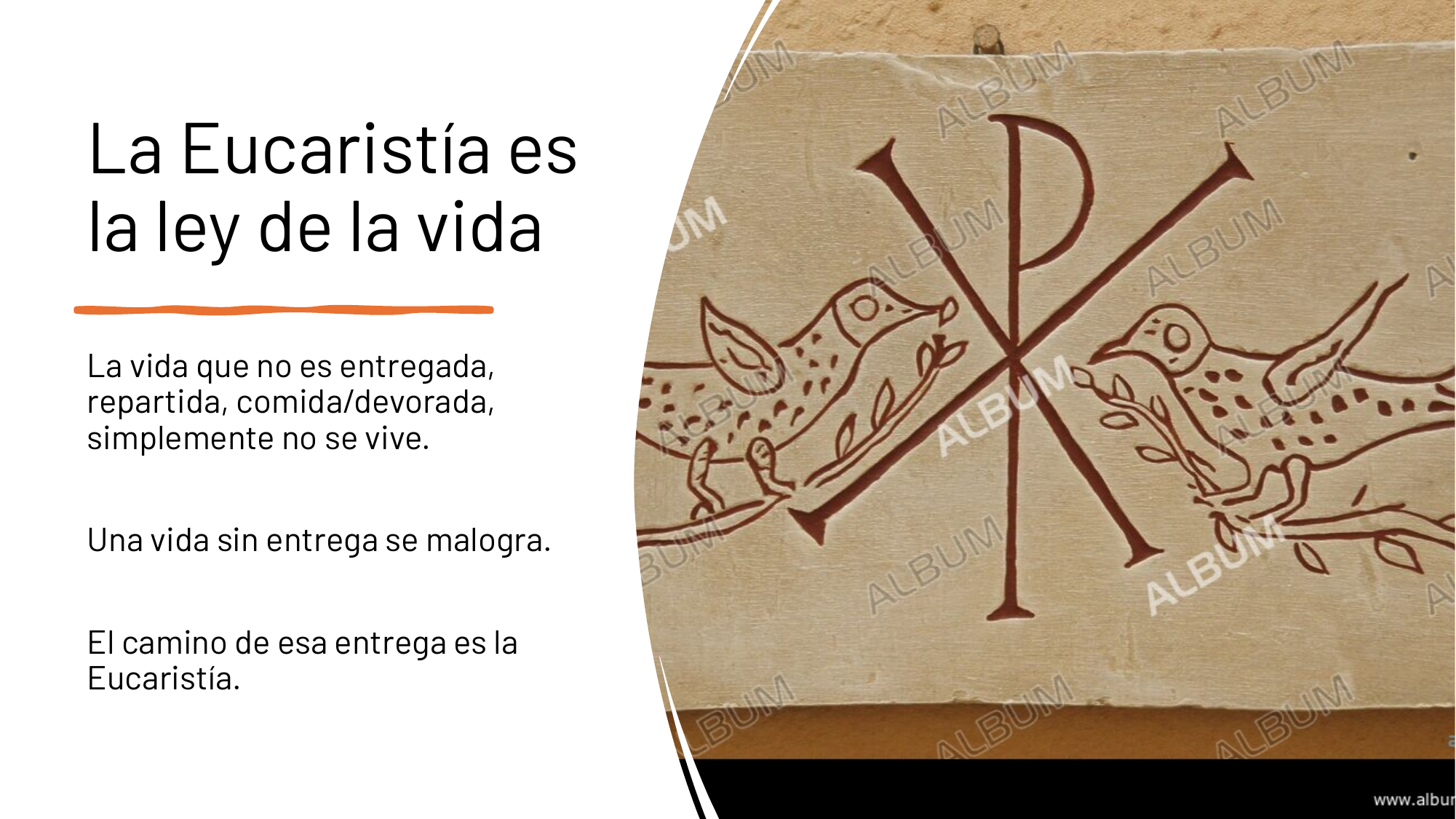

# La Eucaristía es la ley de la vida

La vida que no es entregada, repartida, comida/devorada, simplemente no se vive.

Una vida sin entrega se malogra.

El camino de esa entrega es la Eucaristía.